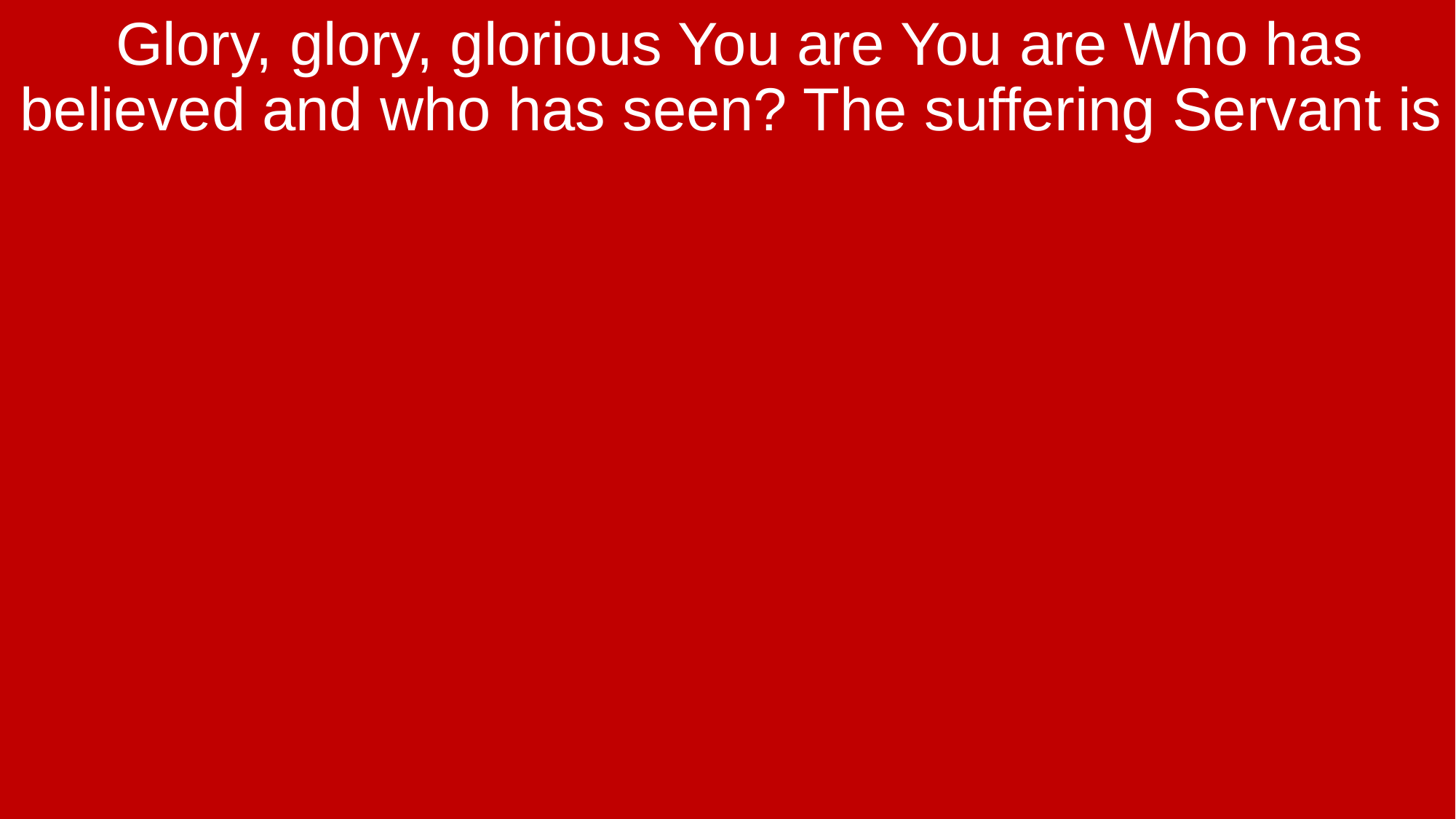

Glory, glory, glorious You are You are Who has believed and who has seen? The suffering Servant is